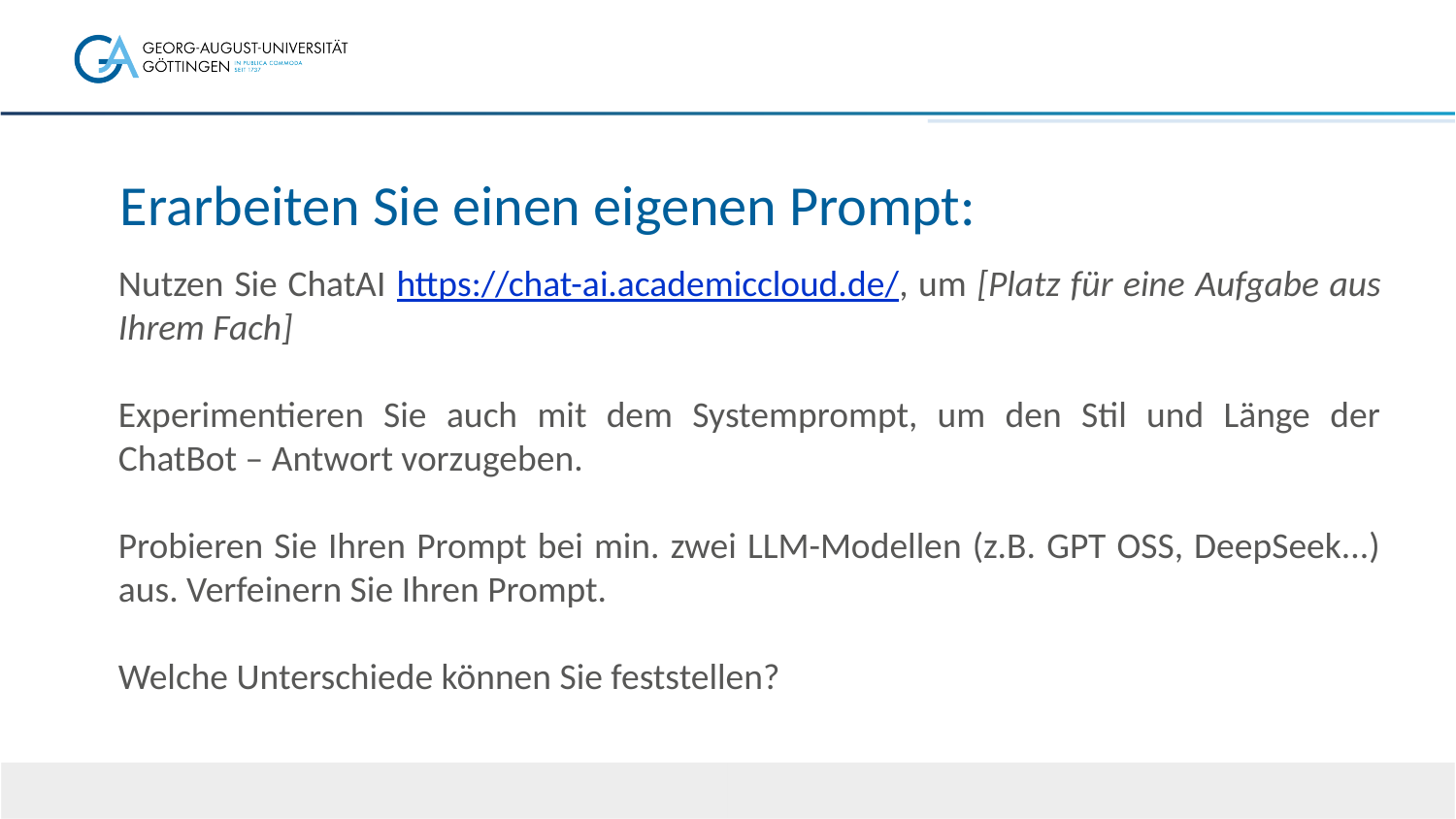

# Erarbeiten Sie einen eigenen Prompt:
Nutzen Sie ChatAI https://chat-ai.academiccloud.de/, um [Platz für eine Aufgabe aus Ihrem Fach]

Experimentieren Sie auch mit dem Systemprompt, um den Stil und Länge der ChatBot – Antwort vorzugeben.

Probieren Sie Ihren Prompt bei min. zwei LLM-Modellen (z.B. GPT OSS, DeepSeek...) aus. Verfeinern Sie Ihren Prompt.

Welche Unterschiede können Sie feststellen?